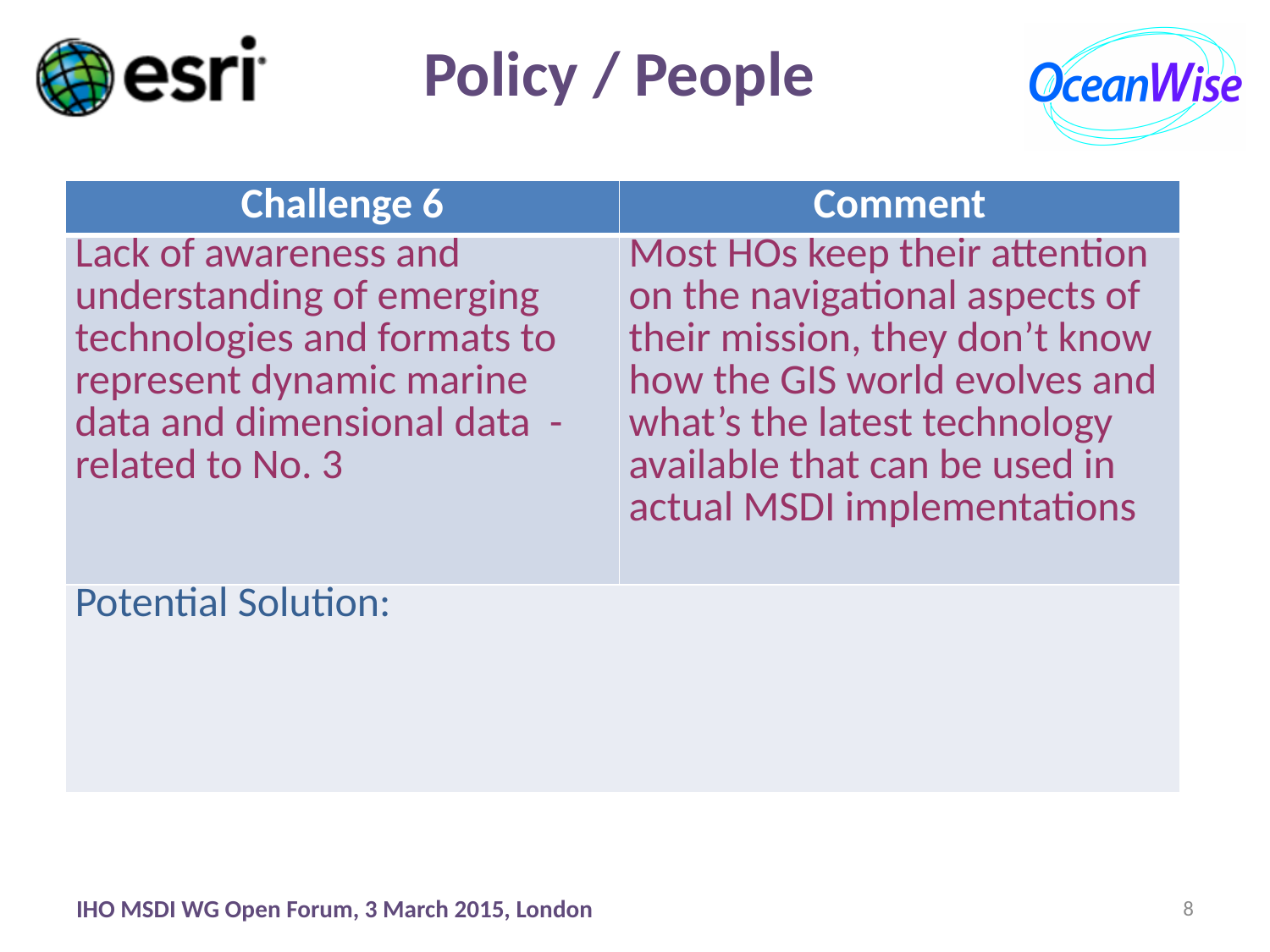

Policy / People
| Challenge 6 | Comment |
| --- | --- |
| Lack of awareness and understanding of emerging technologies and formats to represent dynamic marine data and dimensional data  - related to No. 3 | Most HOs keep their attention on the navigational aspects of their mission, they don’t know how the GIS world evolves and what’s the latest technology available that can be used in actual MSDI implementations |
| Potential Solution: |  |
IHO MSDI WG Open Forum, 3 March 2015, London
8